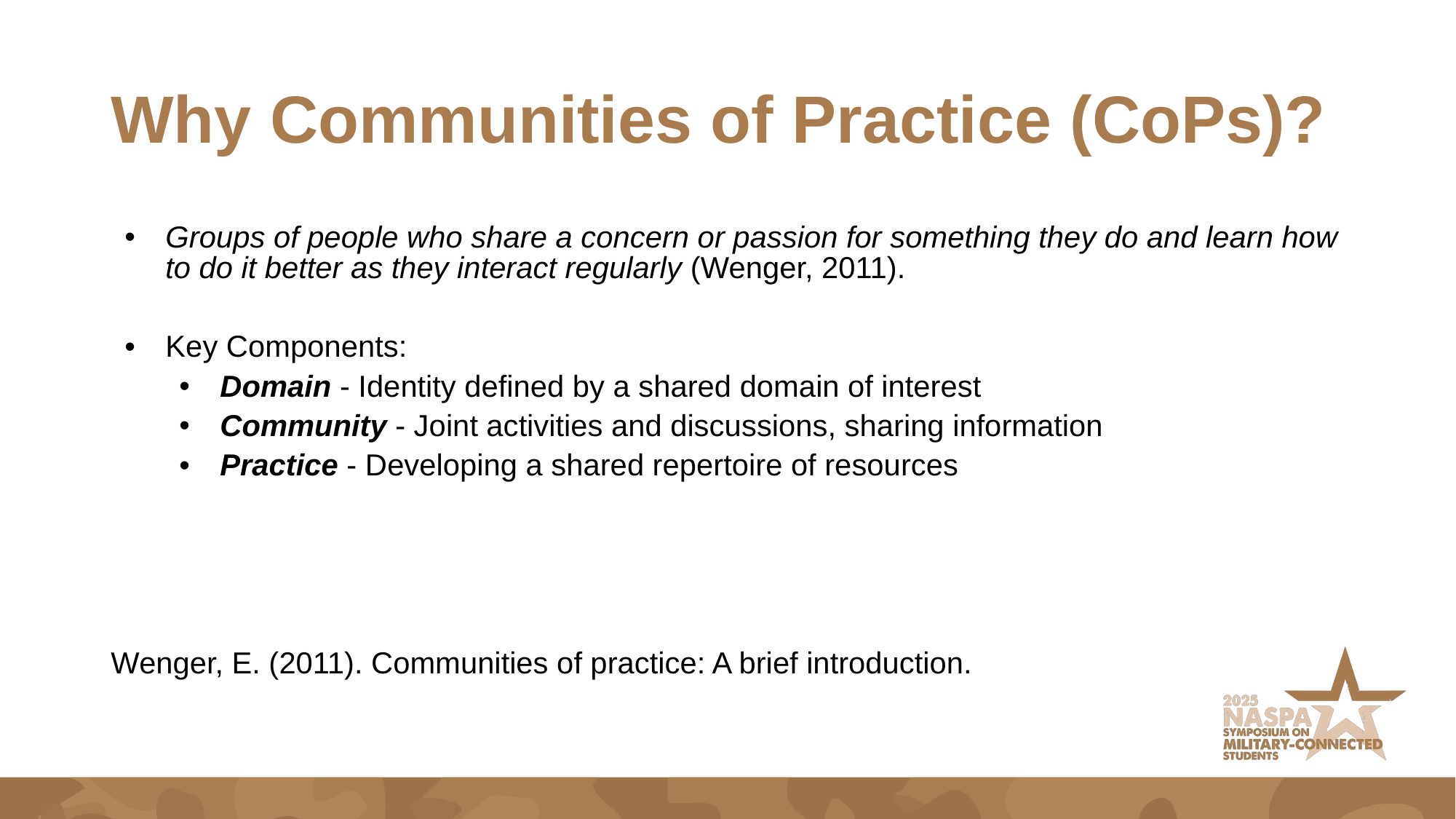

# Why Communities of Practice (CoPs)?
Groups of people who share a concern or passion for something they do and learn how to do it better as they interact regularly (Wenger, 2011).

Key Components:
Domain - Identity defined by a shared domain of interest
Community - Joint activities and discussions, sharing information
Practice - Developing a shared repertoire of resources

Wenger, E. (2011). Communities of practice: A brief introduction.